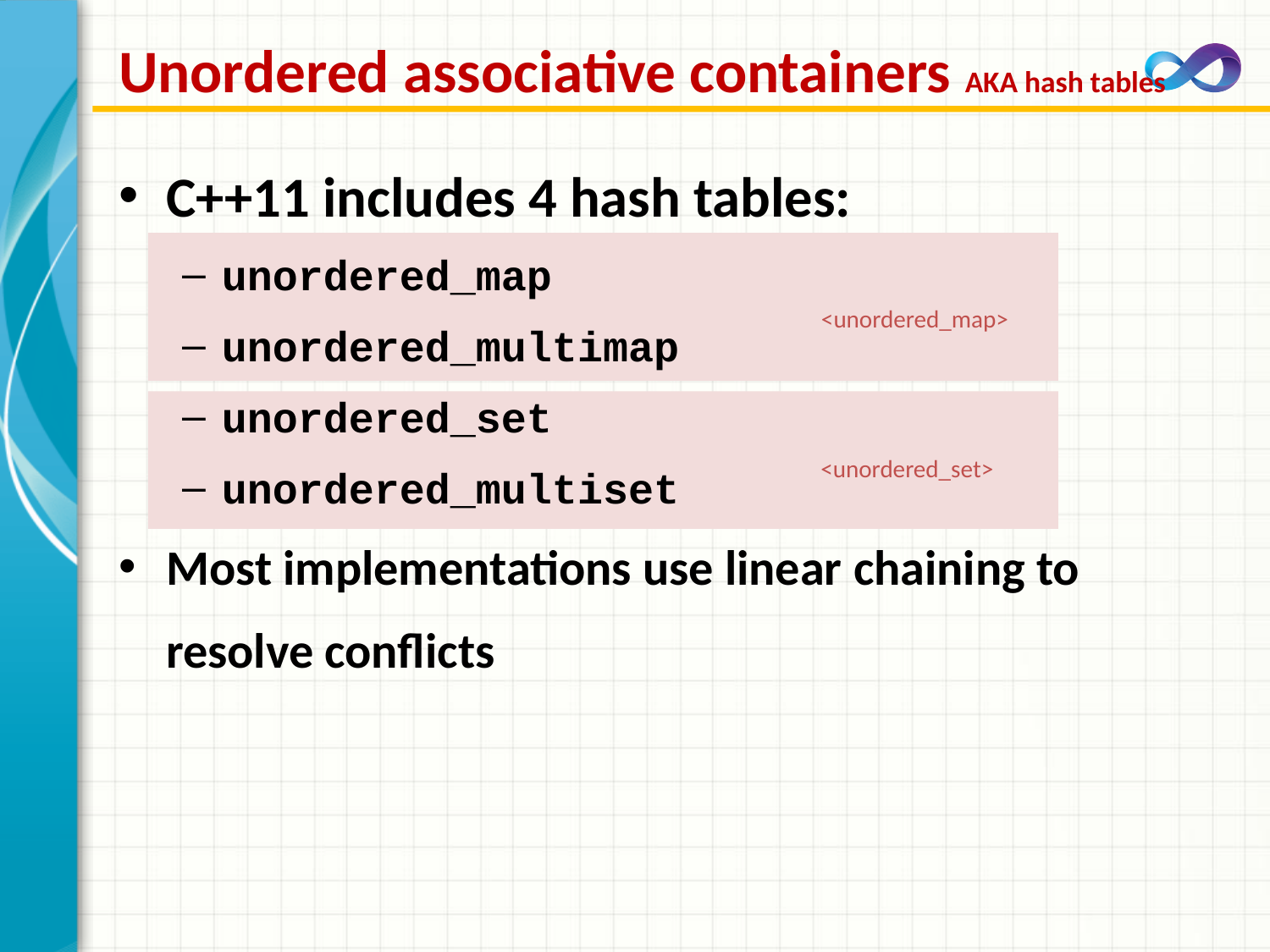

# Unordered associative containers AKA hash tables
C++11 includes 4 hash tables:
unordered_map
unordered_multimap
unordered_set
unordered_multiset
Most implementations use linear chaining to resolve conflicts

<unordered_map>

<unordered_set>